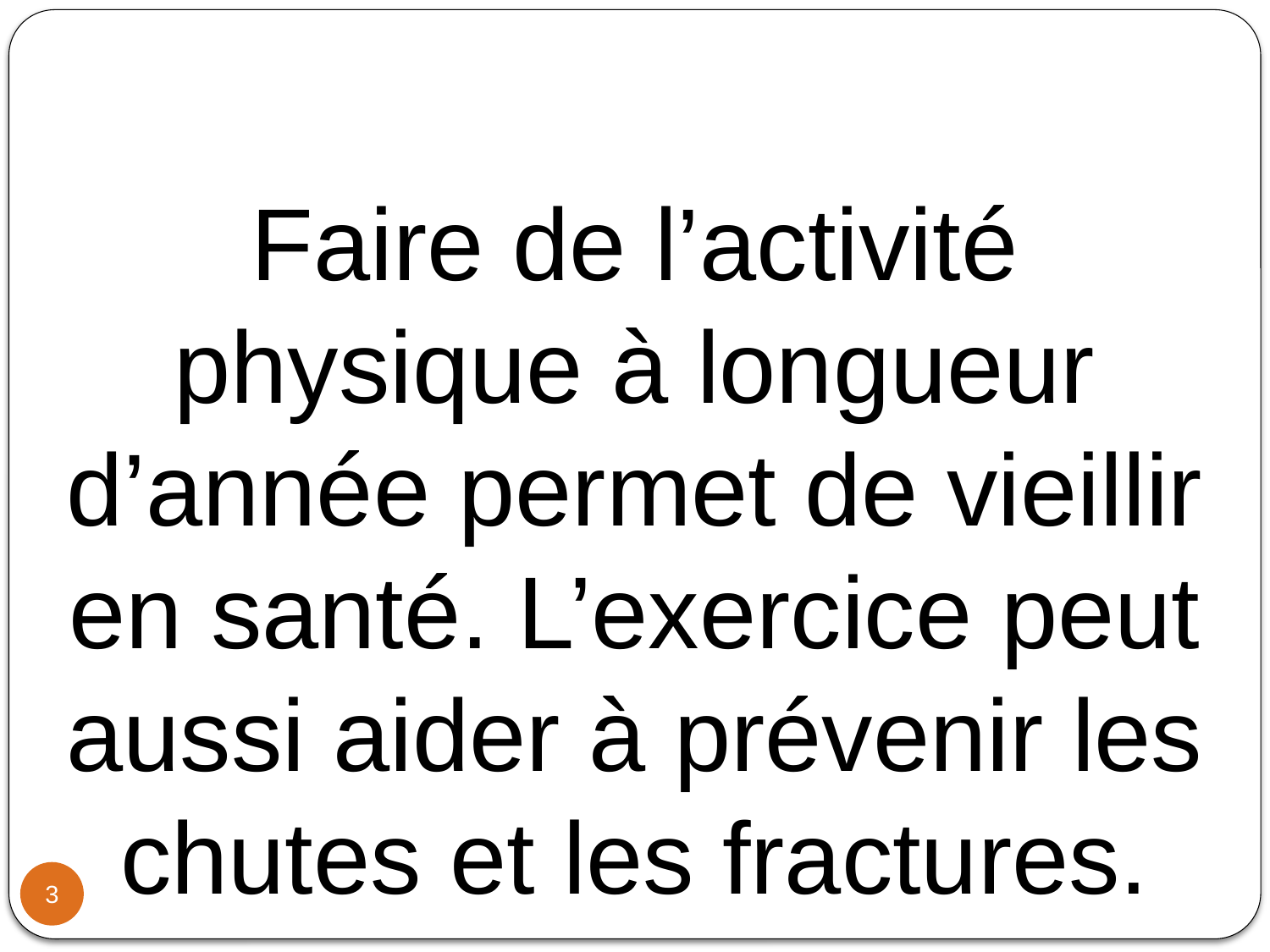

Faire de l’activité physique à longueur d’année permet de vieillir en santé. L’exercice peut aussi aider à prévenir les chutes et les fractures.
3